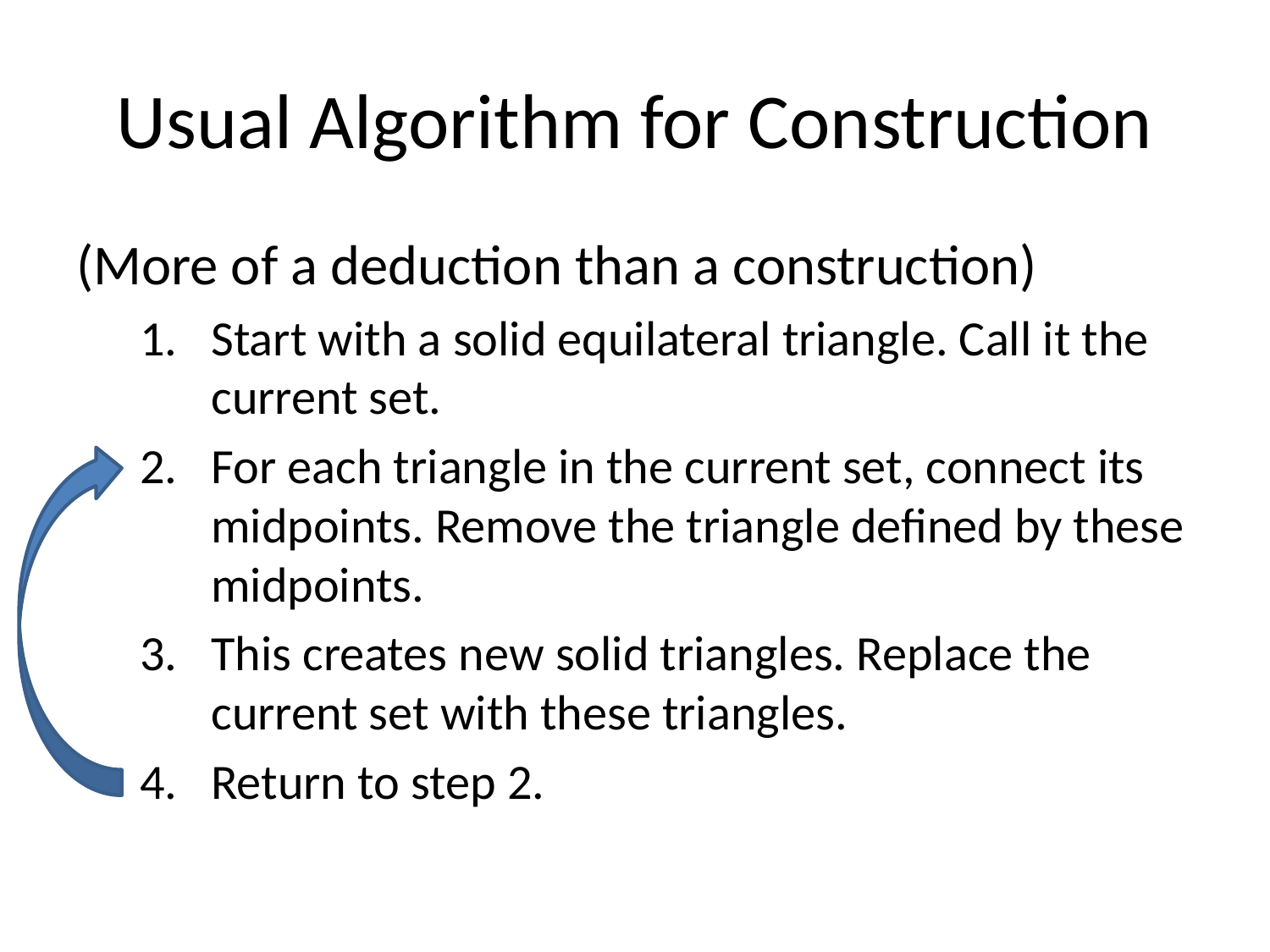

# Usual Algorithm for Construction
(More of a deduction than a construction)
Start with a solid equilateral triangle. Call it the current set.
For each triangle in the current set, connect its midpoints. Remove the triangle defined by these midpoints.
This creates new solid triangles. Replace the current set with these triangles.
Return to step 2.